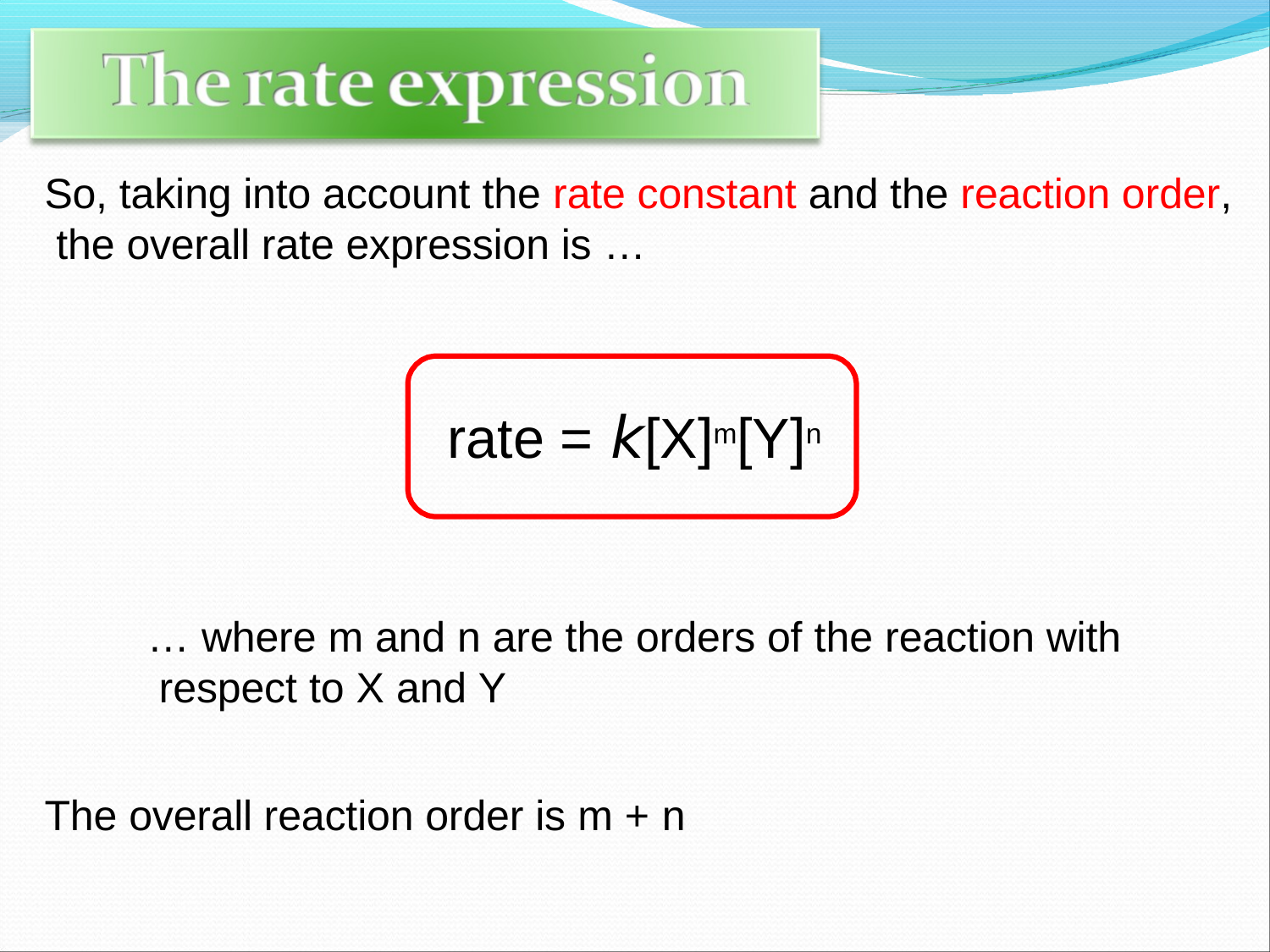

# So, taking into account the rate constant and the reaction order,  the overall rate expression is …

rate = k[X]m[Y]n
… where m and n are the orders of the reaction with  respect to X and Y

The overall reaction order is m + n